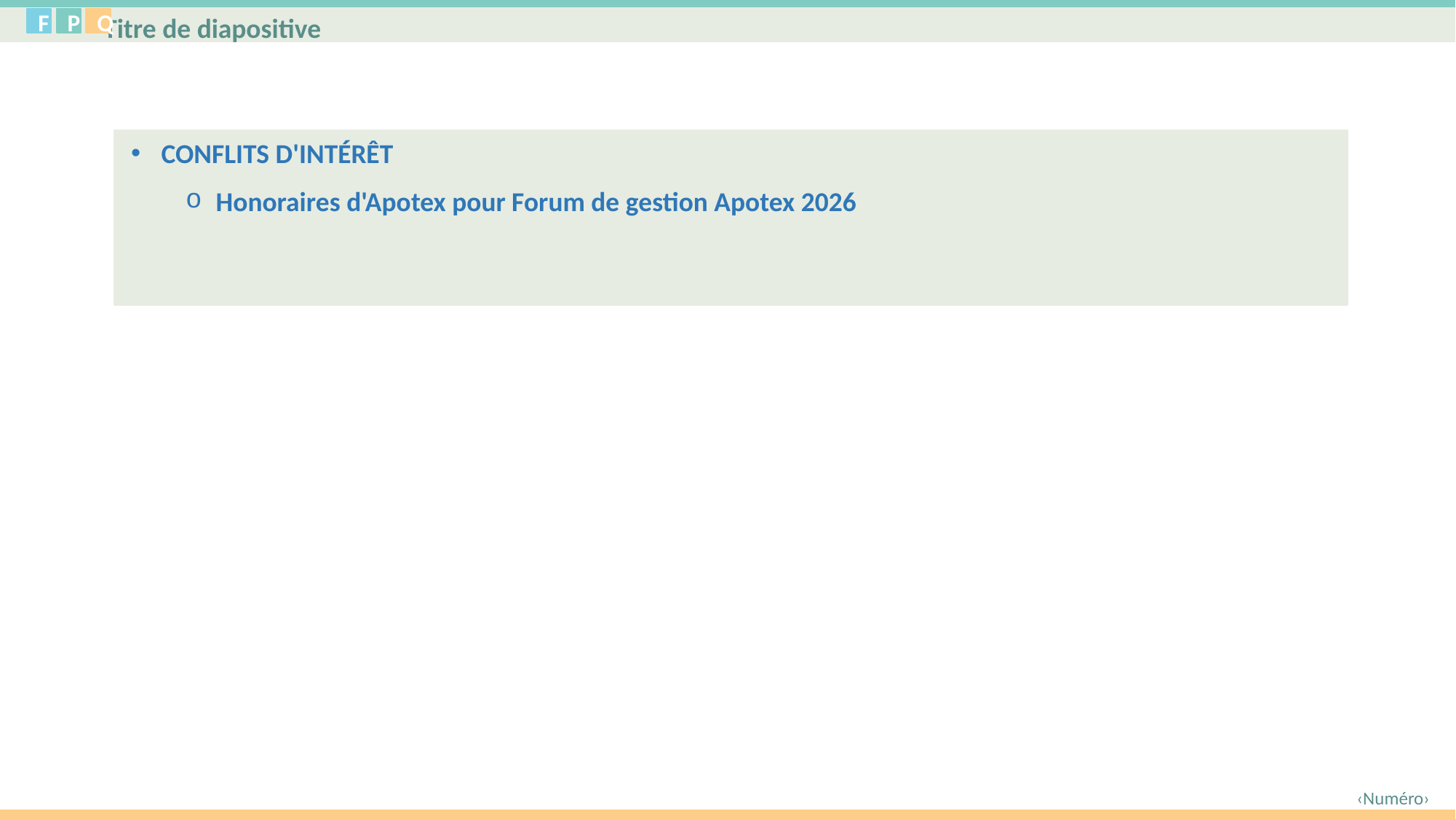

F
P
Q
Titre de diapositive

CONFLITS D'INTÉRÊT
Honoraires d'Apotex pour Forum de gestion Apotex 2026

‹Numéro›